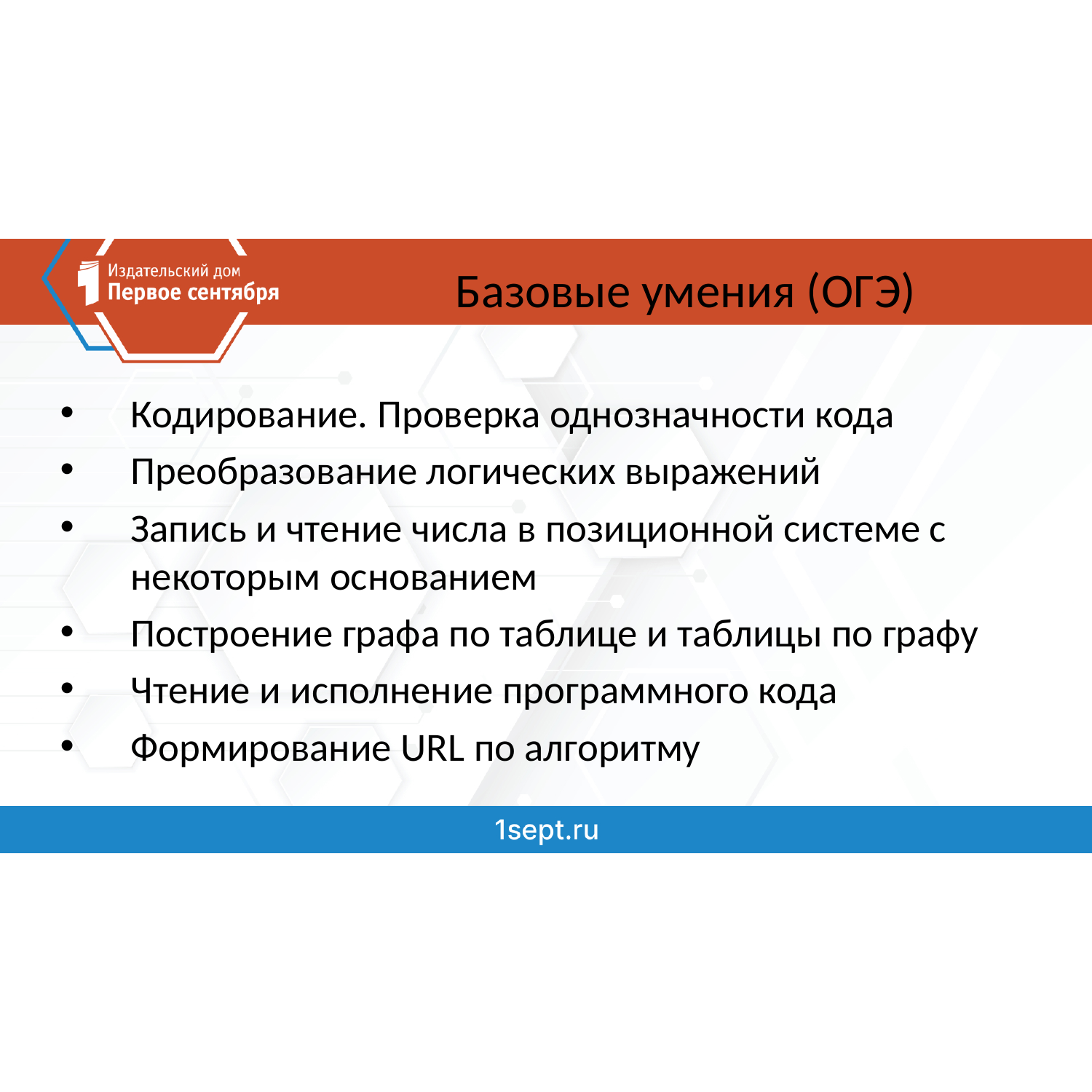

# Базовые умения (ОГЭ)
Кодирование. Проверка однозначности кода
Преобразование логических выражений
Запись и чтение числа в позиционной системе с некоторым основанием
Построение графа по таблице и таблицы по графу
Чтение и исполнение программного кода
Формирование URL по алгоритму